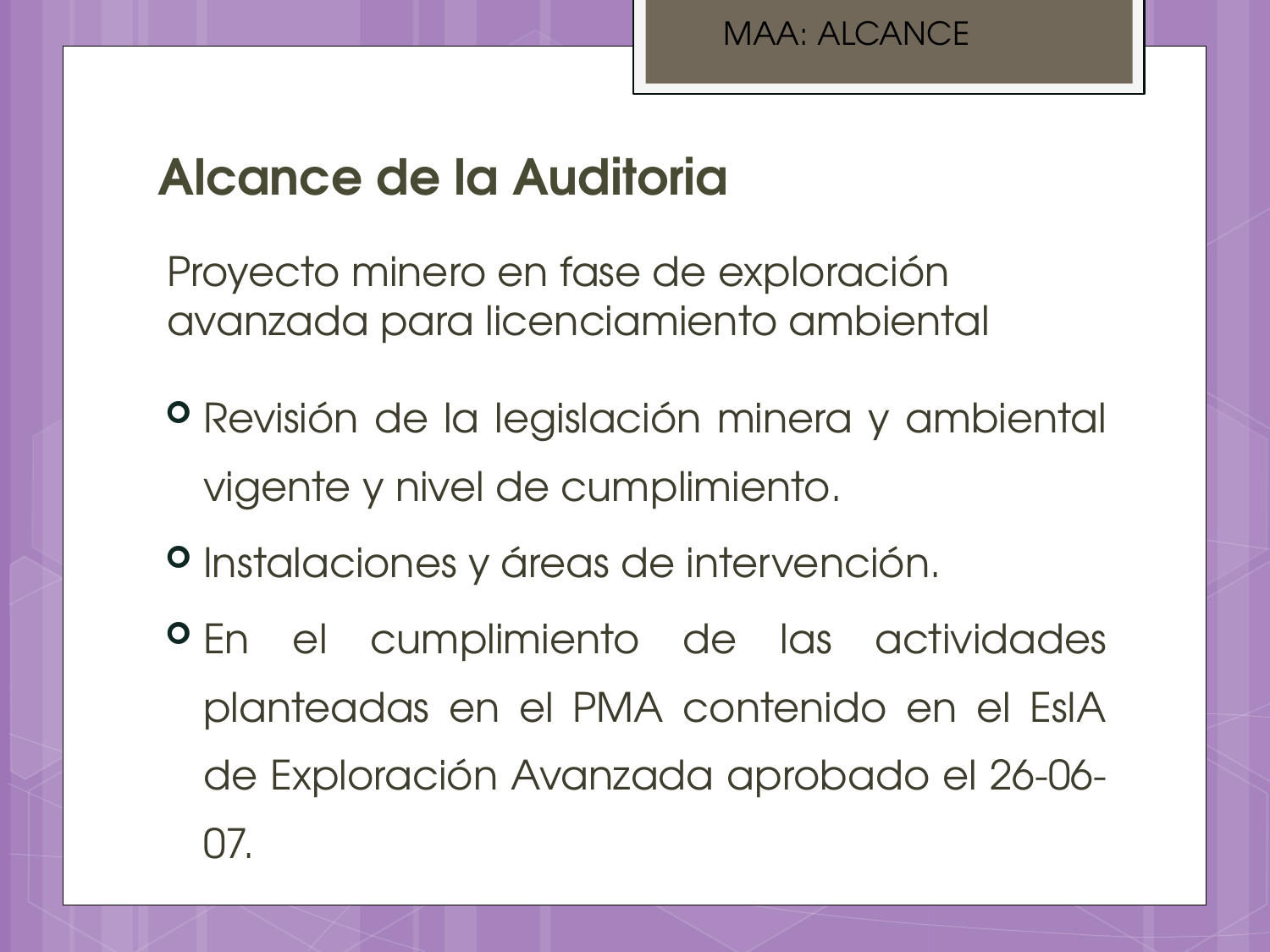

MAA: ALCANCE
# Alcance de la Auditoria
Proyecto minero en fase de exploración avanzada para licenciamiento ambiental

Revisión de la legislación minera y ambiental vigente y nivel de cumplimiento.
Instalaciones y áreas de intervención.
En el cumplimiento de las actividades planteadas en el PMA contenido en el EsIA de Exploración Avanzada aprobado el 26-06-07.